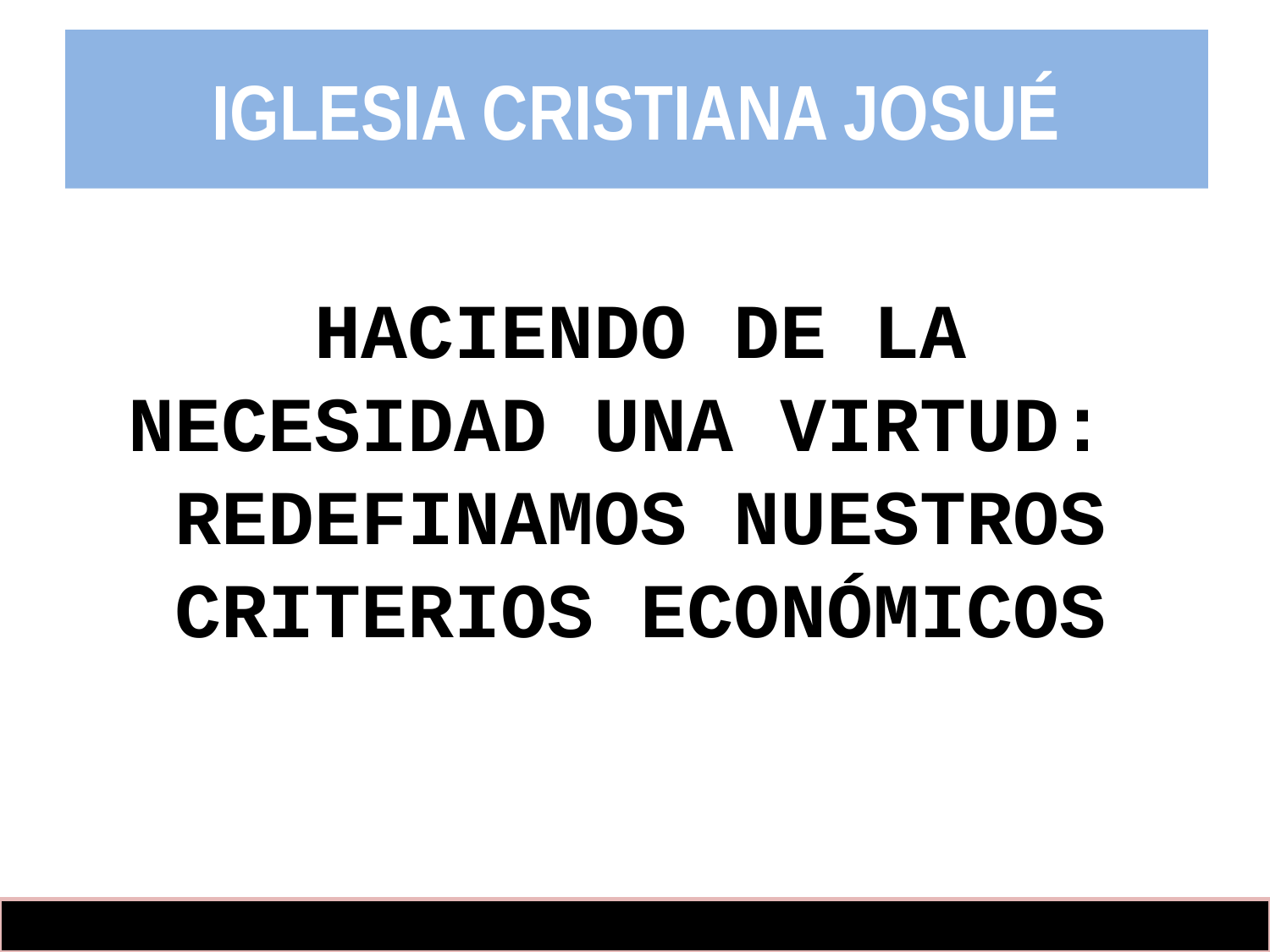

IGLESIA CRISTIANA JOSUÉ
HACIENDO DE LA NECESIDAD UNA VIRTUD:
REDEFINAMOS NUESTROS CRITERIOS ECONÓMICOS